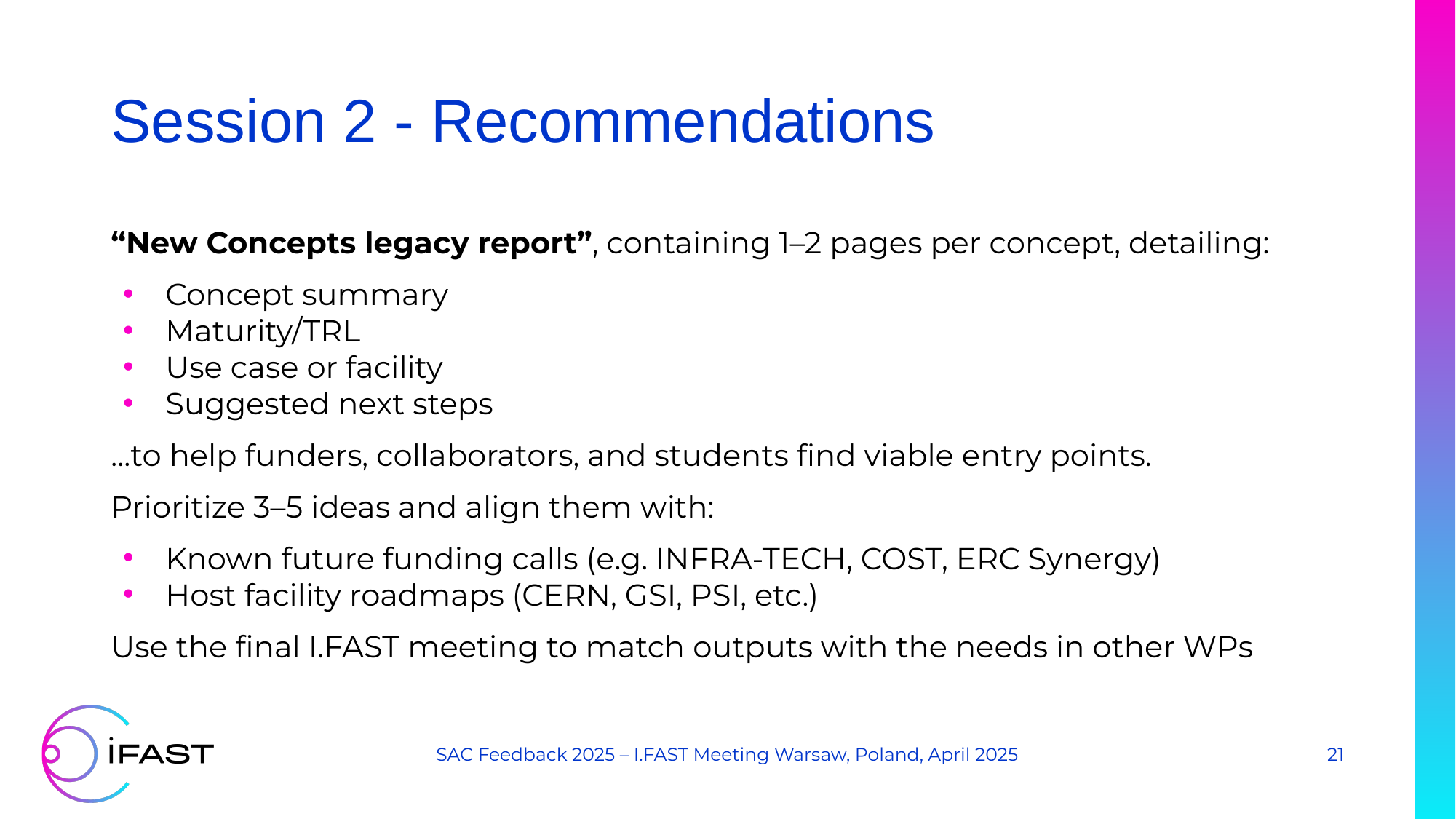

# Session 2 - Recommendations
“New Concepts legacy report”, containing 1–2 pages per concept, detailing:
Concept summary
Maturity/TRL
Use case or facility
Suggested next steps
…to help funders, collaborators, and students find viable entry points.
Prioritize 3–5 ideas and align them with:
Known future funding calls (e.g. INFRA-TECH, COST, ERC Synergy)
Host facility roadmaps (CERN, GSI, PSI, etc.)
Use the final I.FAST meeting to match outputs with the needs in other WPs

SAC Feedback 2025 – I.FAST Meeting Warsaw, Poland, April 2025
21